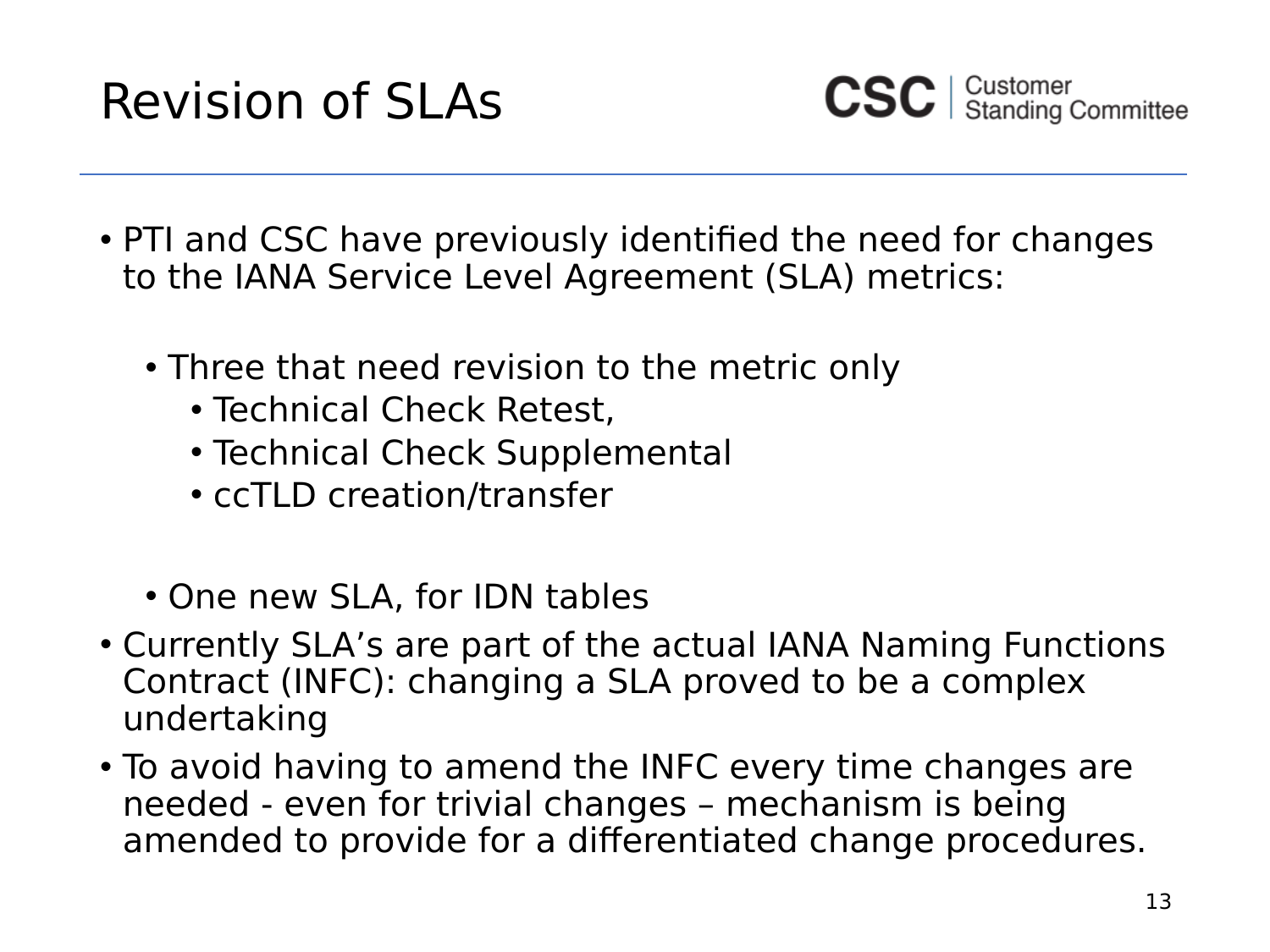

# Revision of SLAs
PTI and CSC have previously identified the need for changes to the IANA Service Level Agreement (SLA) metrics:

Three that need revision to the metric only
Technical Check Retest,
Technical Check Supplemental
ccTLD creation/transfer

One new SLA, for IDN tables
Currently SLA’s are part of the actual IANA Naming Functions Contract (INFC): changing a SLA proved to be a complex undertaking
To avoid having to amend the INFC every time changes are needed - even for trivial changes – mechanism is being amended to provide for a differentiated change procedures.